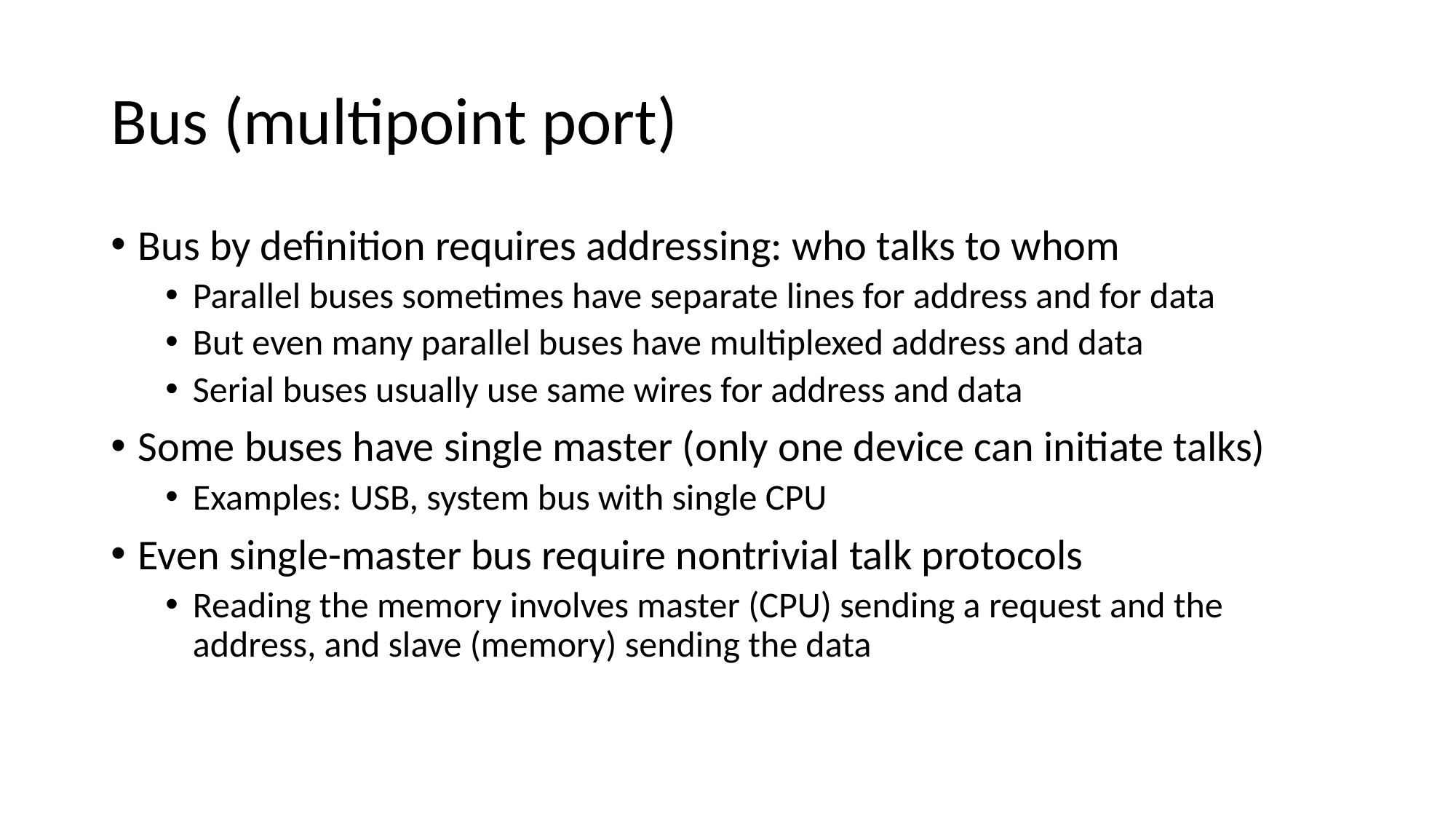

# Bus (multipoint port)
Bus by definition requires addressing: who talks to whom
Parallel buses sometimes have separate lines for address and for data
But even many parallel buses have multiplexed address and data
Serial buses usually use same wires for address and data
Some buses have single master (only one device can initiate talks)
Examples: USB, system bus with single CPU
Even single-master bus require nontrivial talk protocols
Reading the memory involves master (CPU) sending a request and the address, and slave (memory) sending the data